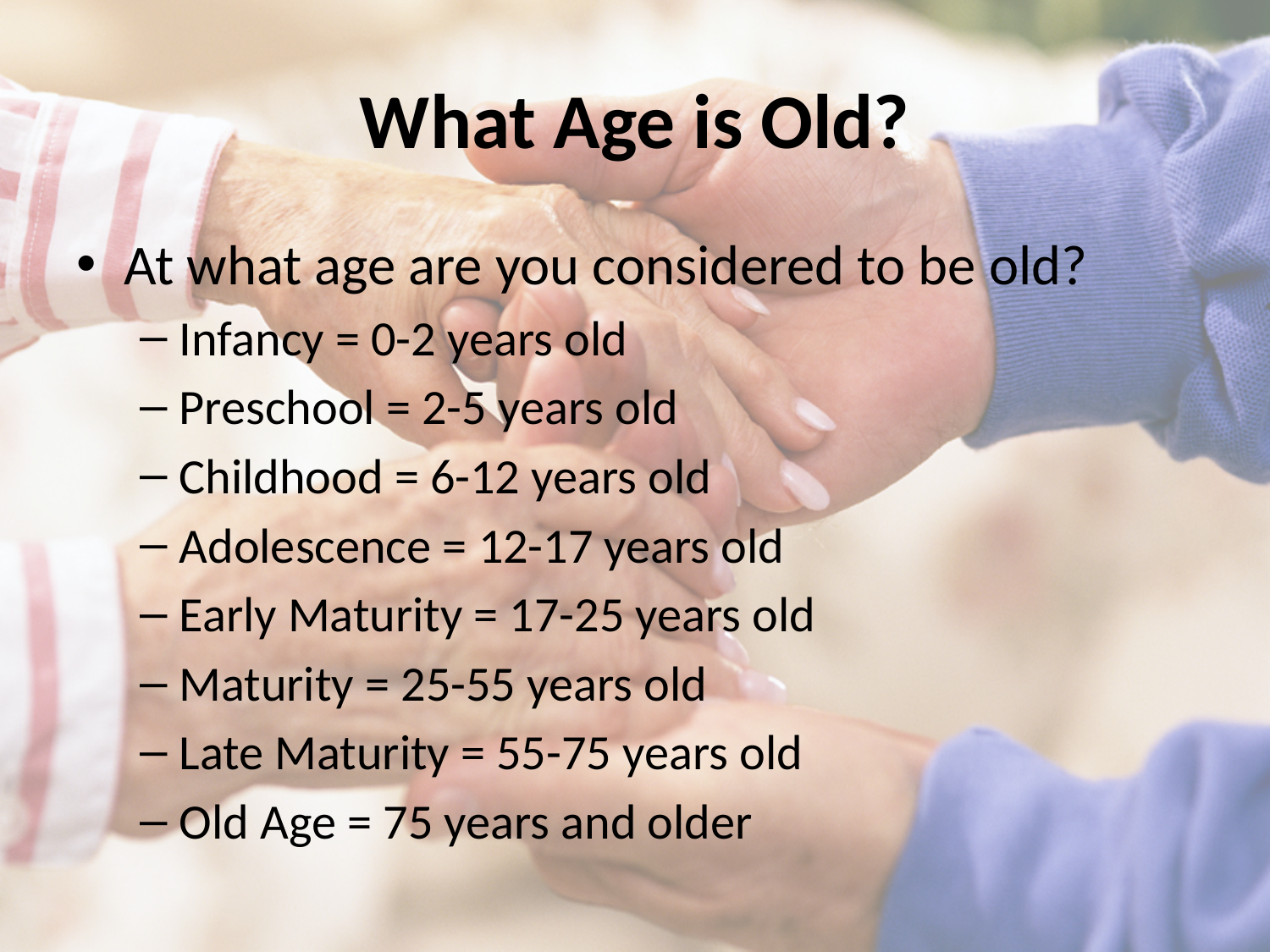

# What Age is Old?
At what age are you considered to be old?
Infancy = 0-2 years old
Preschool = 2-5 years old
Childhood = 6-12 years old
Adolescence = 12-17 years old
Early Maturity = 17-25 years old
Maturity = 25-55 years old
Late Maturity = 55-75 years old
Old Age = 75 years and older